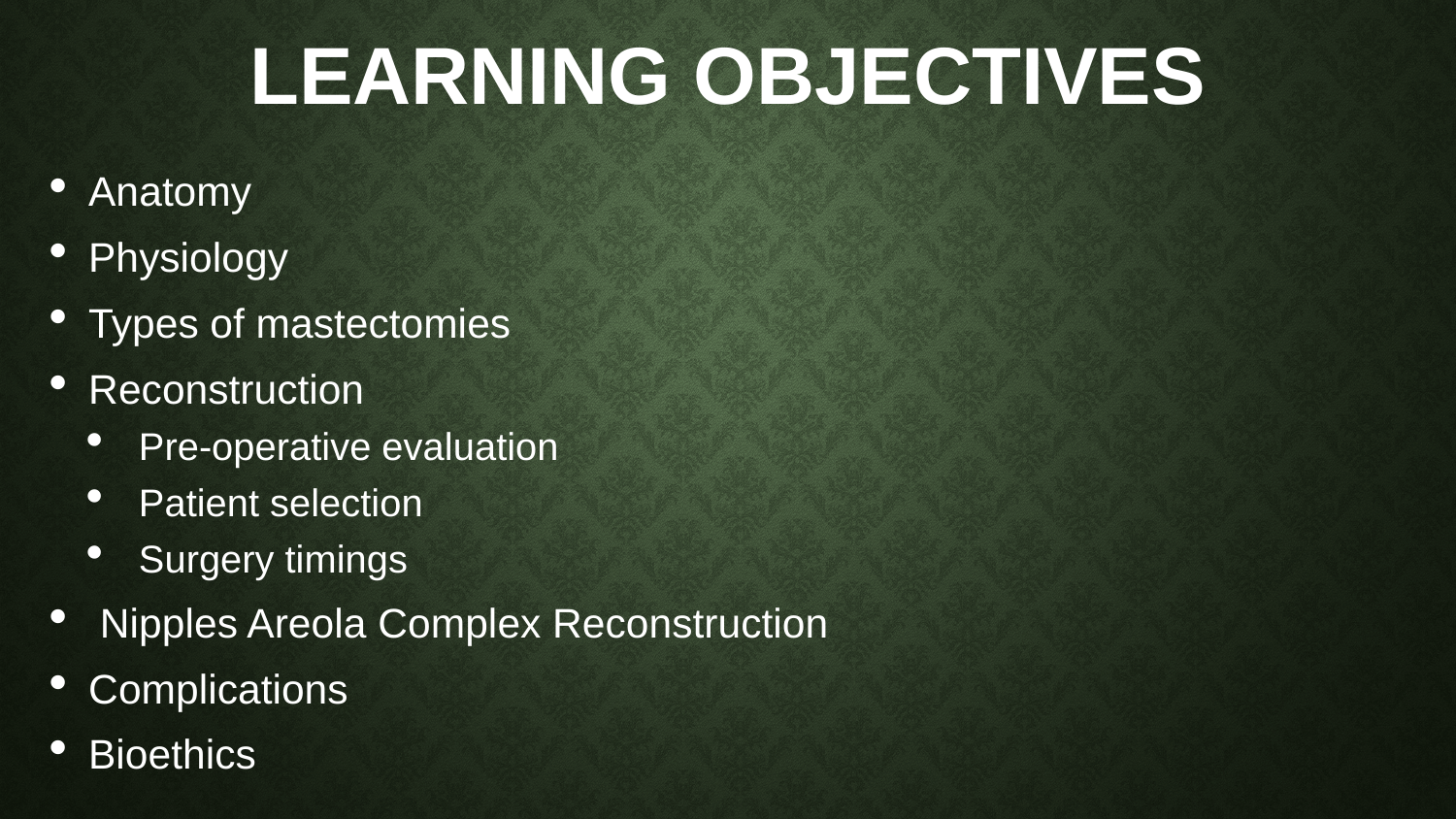

# LEARNING OBJECTIVES
Anatomy
Physiology
Types of mastectomies
Reconstruction
Pre-operative evaluation
Patient selection
Surgery timings
 Nipples Areola Complex Reconstruction
Complications
Bioethics